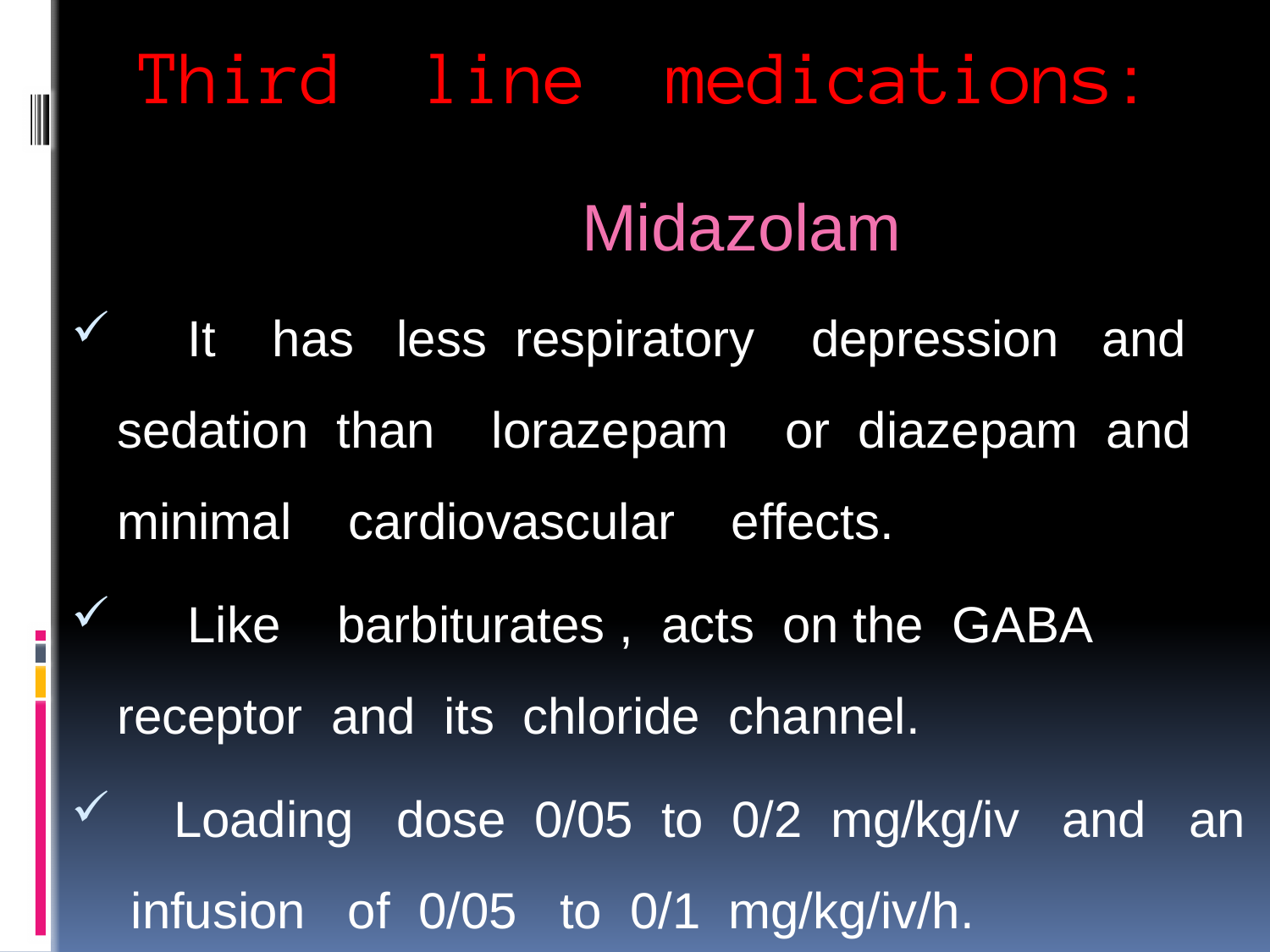

# Third  line  medications:
                                    Midazolam
     It    has   less  respiratory    depression   and  sedation  than    lorazepam    or  diazepam  and  minimal    cardiovascular    effects.
     Like    barbiturates ,  acts  on the  GABA  receptor  and  its  chloride  channel.
    Loading   dose  0/05  to  0/2  mg/kg/iv   and   an  infusion   of  0/05   to  0/1  mg/kg/iv/h.